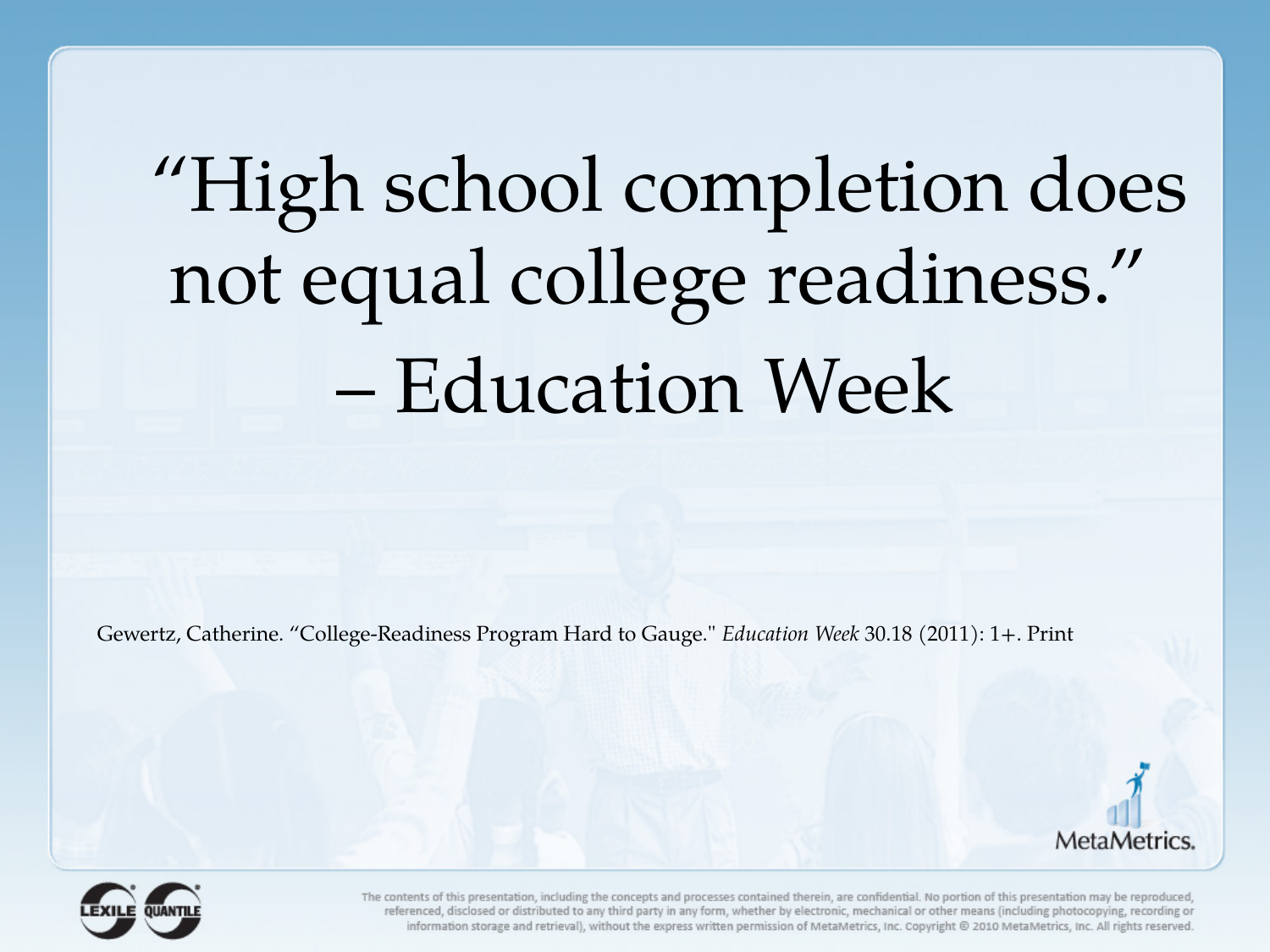

“High school completion does not equal college readiness.”
– Education Week

Gewertz, Catherine. “College-Readiness Program Hard to Gauge." Education Week 30.18 (2011): 1+. Print